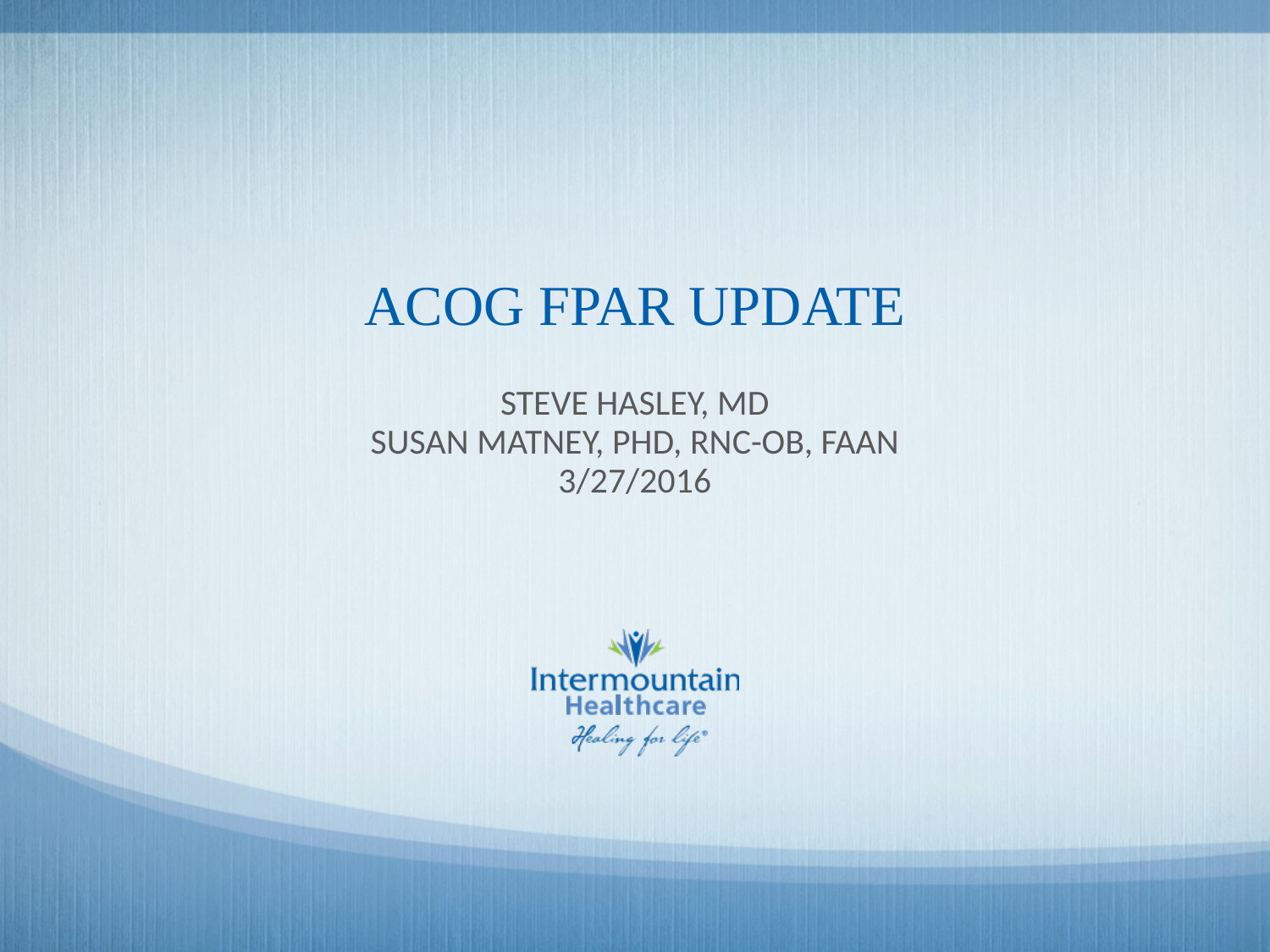

# ACOG FPAR Update
Steve Hasley, MD
Susan Matney, PhD, RNC-OB, FAAN
3/27/2016